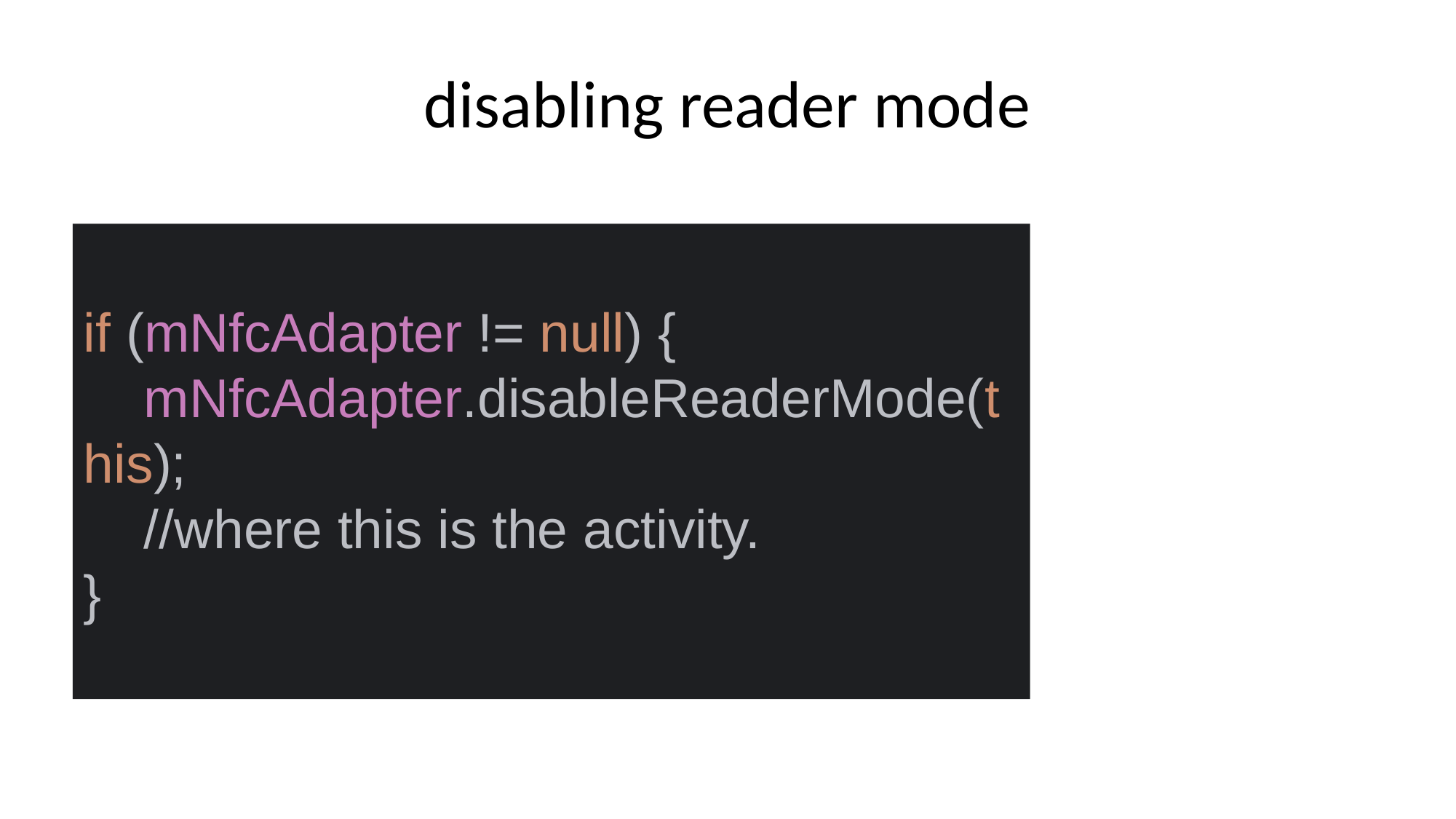

# disabling reader mode
if (mNfcAdapter != null) {
    mNfcAdapter.disableReaderMode(this);
    //where this is the activity.
}